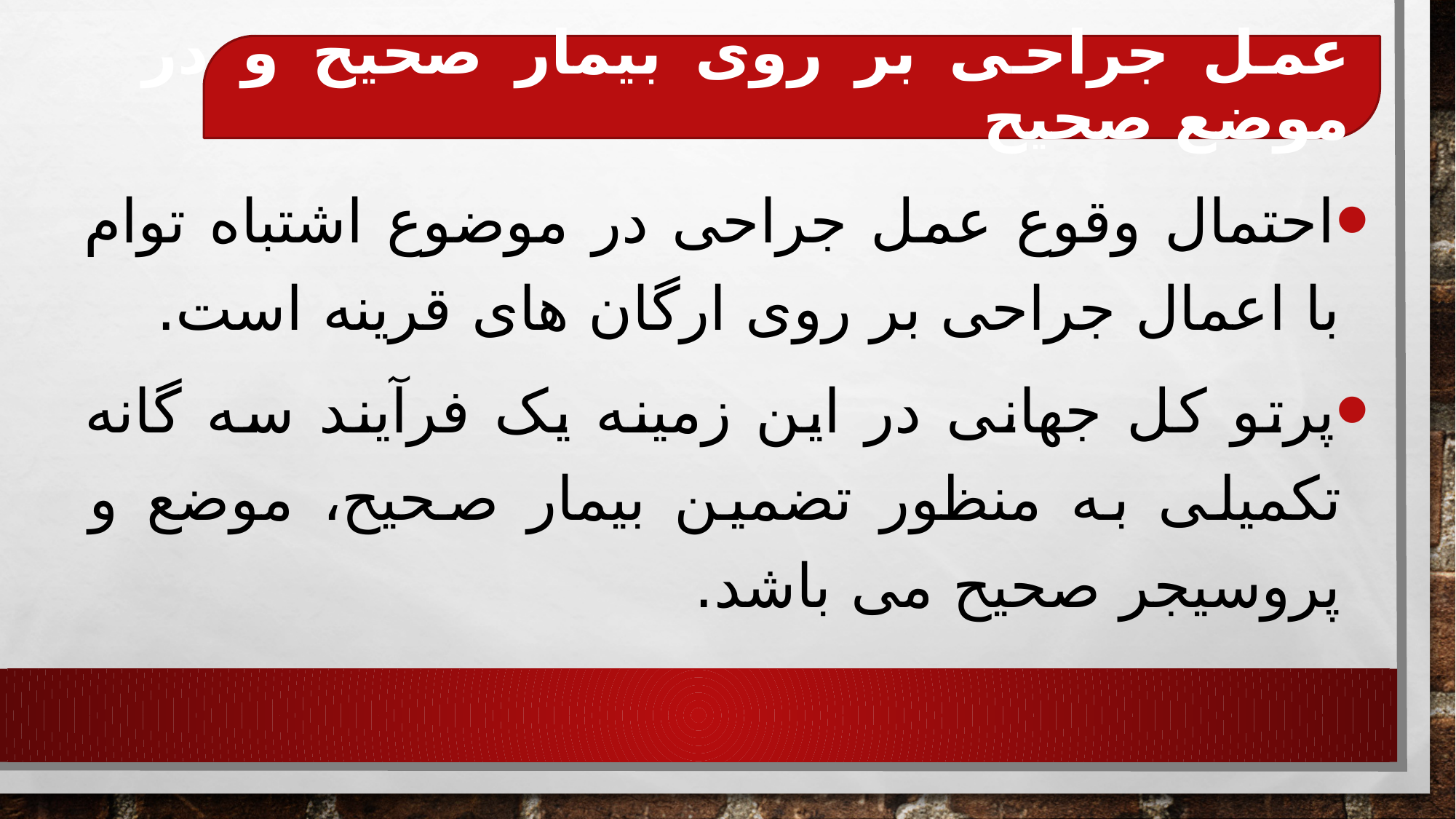

# عمل جراحی بر روی بیمار صحیح و در موضع صحیح
احتمال وقوع عمل جراحی در موضوع اشتباه توام با اعمال جراحی بر روی ارگان های قرینه است.
پرتو کل جهانی در این زمینه یک فرآیند سه گانه تکمیلی به منظور تضمین بیمار صحیح، موضع و پروسیجر صحیح می باشد.